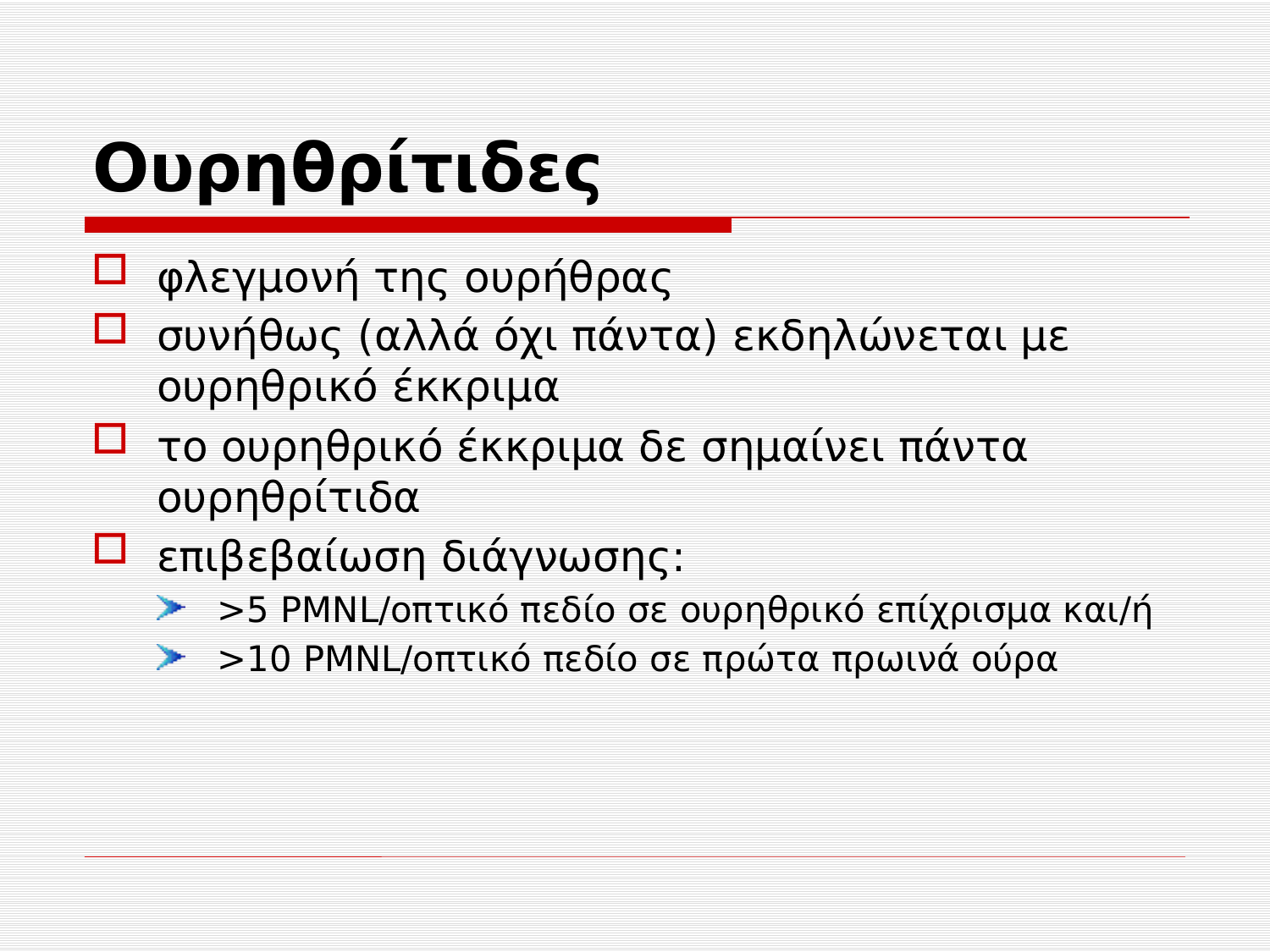

# Ουρηθρίτιδες
φλεγμονή της ουρήθρας
συνήθως (αλλά όχι πάντα) εκδηλώνεται με ουρηθρικό έκκριμα
το ουρηθρικό έκκριμα δε σημαίνει πάντα ουρηθρίτιδα
επιβεβαίωση διάγνωσης:
>5 PMNL/οπτικό πεδίο σε ουρηθρικό επίχρισμα και/ή
>10 PMNL/οπτικό πεδίο σε πρώτα πρωινά ούρα